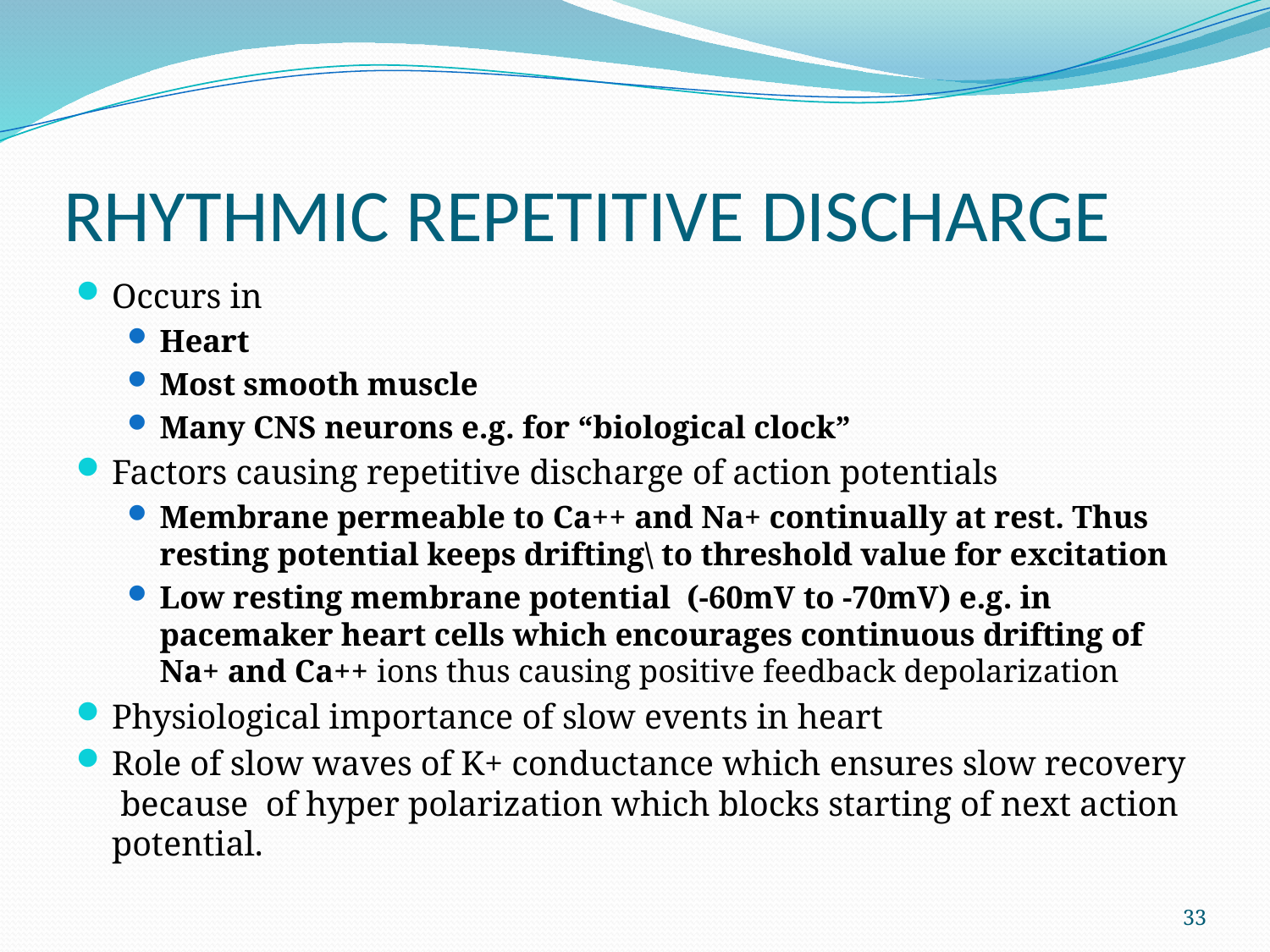

# RHYTHMIC REPETITIVE DISCHARGE
Occurs in
Heart
Most smooth muscle
Many CNS neurons e.g. for “biological clock”
Factors causing repetitive discharge of action potentials
Membrane permeable to Ca++ and Na+ continually at rest. Thus resting potential keeps drifting\ to threshold value for excitation
Low resting membrane potential  (-60mV to -70mV) e.g. in pacemaker heart cells which encourages continuous drifting of Na+ and Ca++ ions thus causing positive feedback depolarization
Physiological importance of slow events in heart
Role of slow waves of K+ conductance which ensures slow recovery  because  of hyper polarization which blocks starting of next action potential.

33